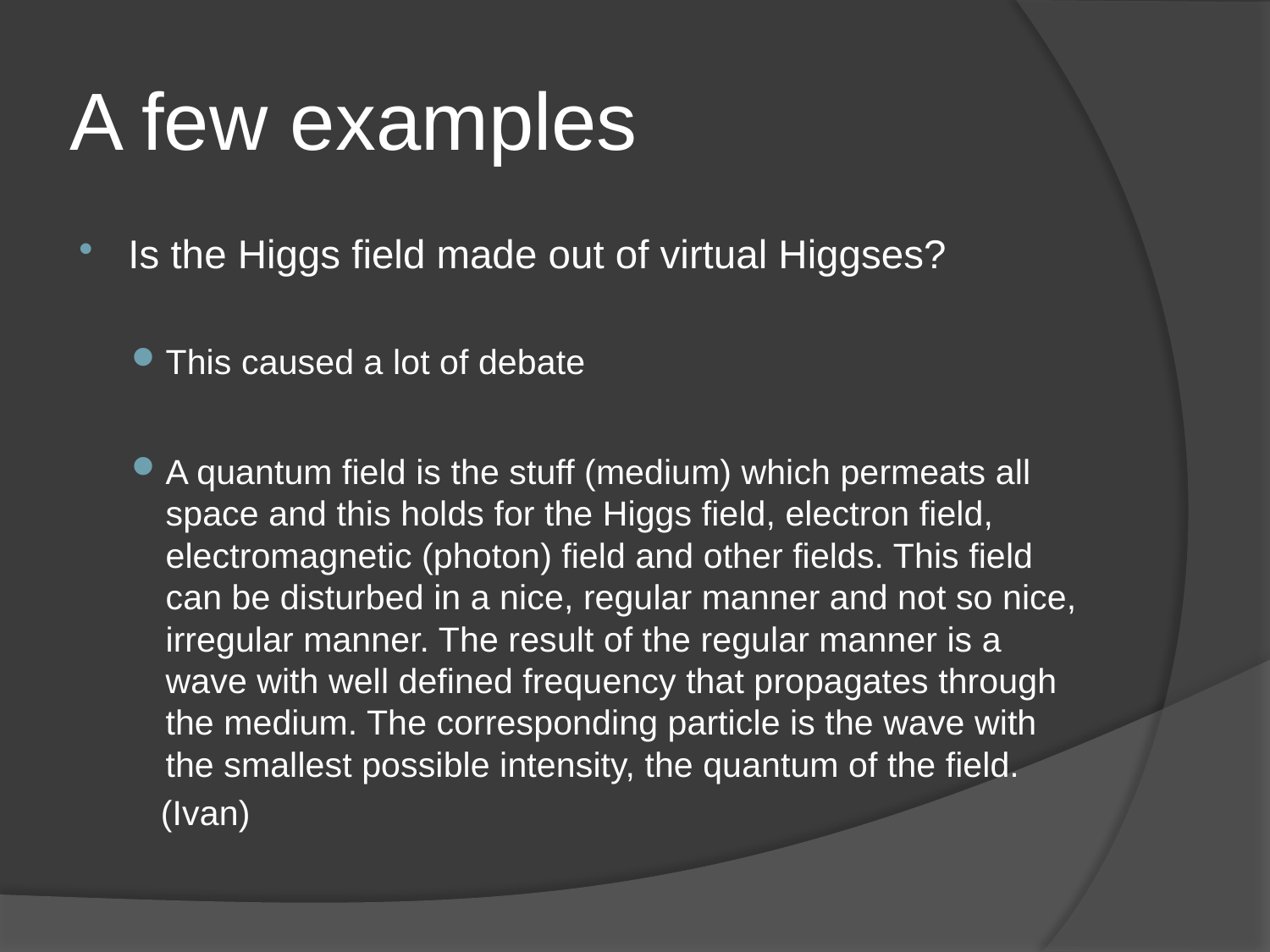

# A few examples
Is the Higgs field made out of virtual Higgses?

This caused a lot of debate

A quantum field is the stuff (medium) which permeats all space and this holds for the Higgs field, electron field, electromagnetic (photon) field and other fields. This field can be disturbed in a nice, regular manner and not so nice, irregular manner. The result of the regular manner is a wave with well defined frequency that propagates through the medium. The corresponding particle is the wave with the smallest possible intensity, the quantum of the field.
   (Ivan)